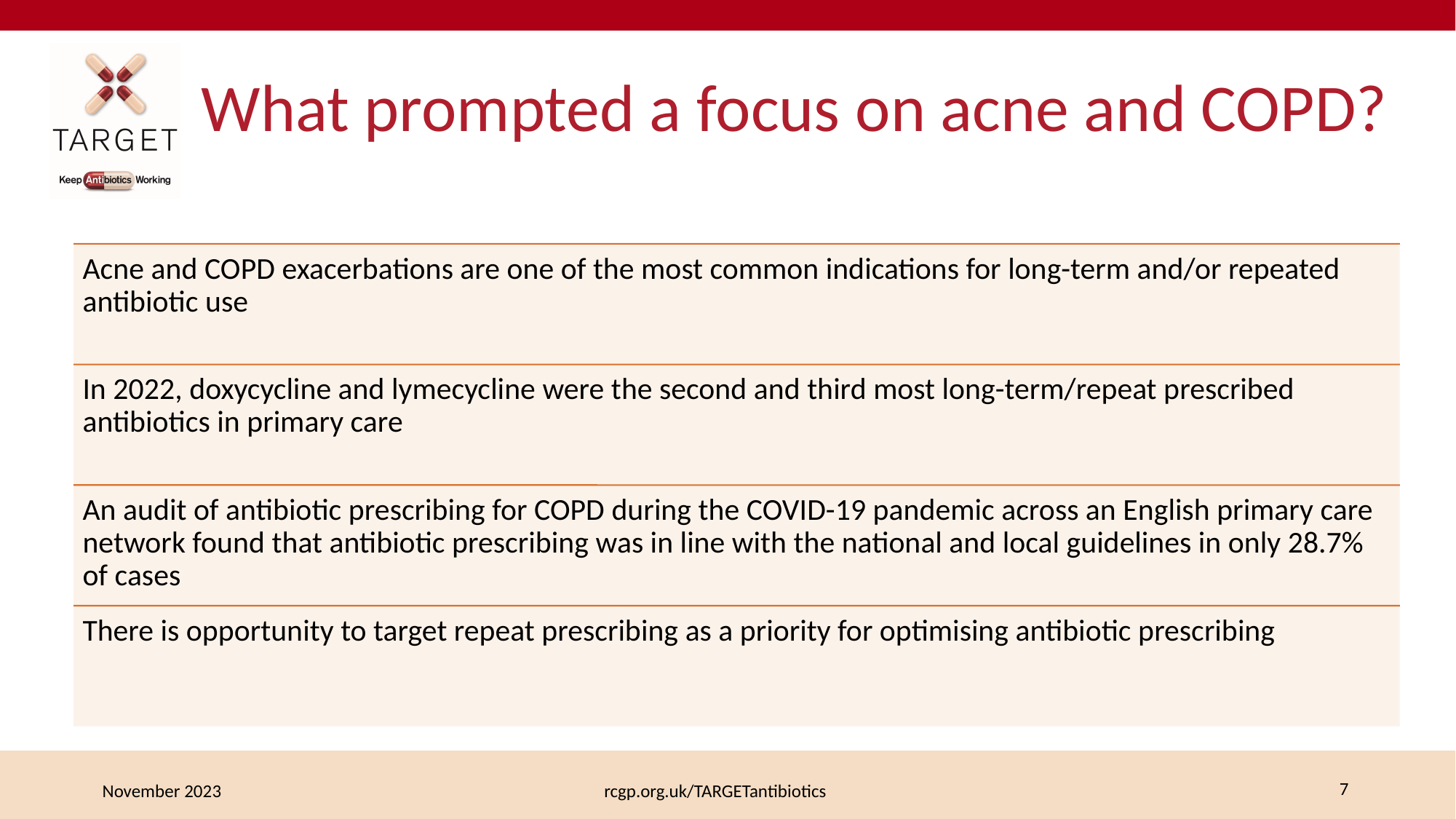

# What prompted a focus on acne and COPD?
Acne and COPD exacerbations are one of the most common indications for long-term and/or repeated antibiotic use
In 2022, doxycycline and lymecycline were the second and third most long-term/repeat prescribed antibiotics in primary care
An audit of antibiotic prescribing for COPD during the COVID-19 pandemic across an English primary care network found that antibiotic prescribing was in line with the national and local guidelines in only 28.7% of cases
There is opportunity to target repeat prescribing as a priority for optimising antibiotic prescribing
  7
November 2023
rcgp.org.uk/TARGETantibiotics